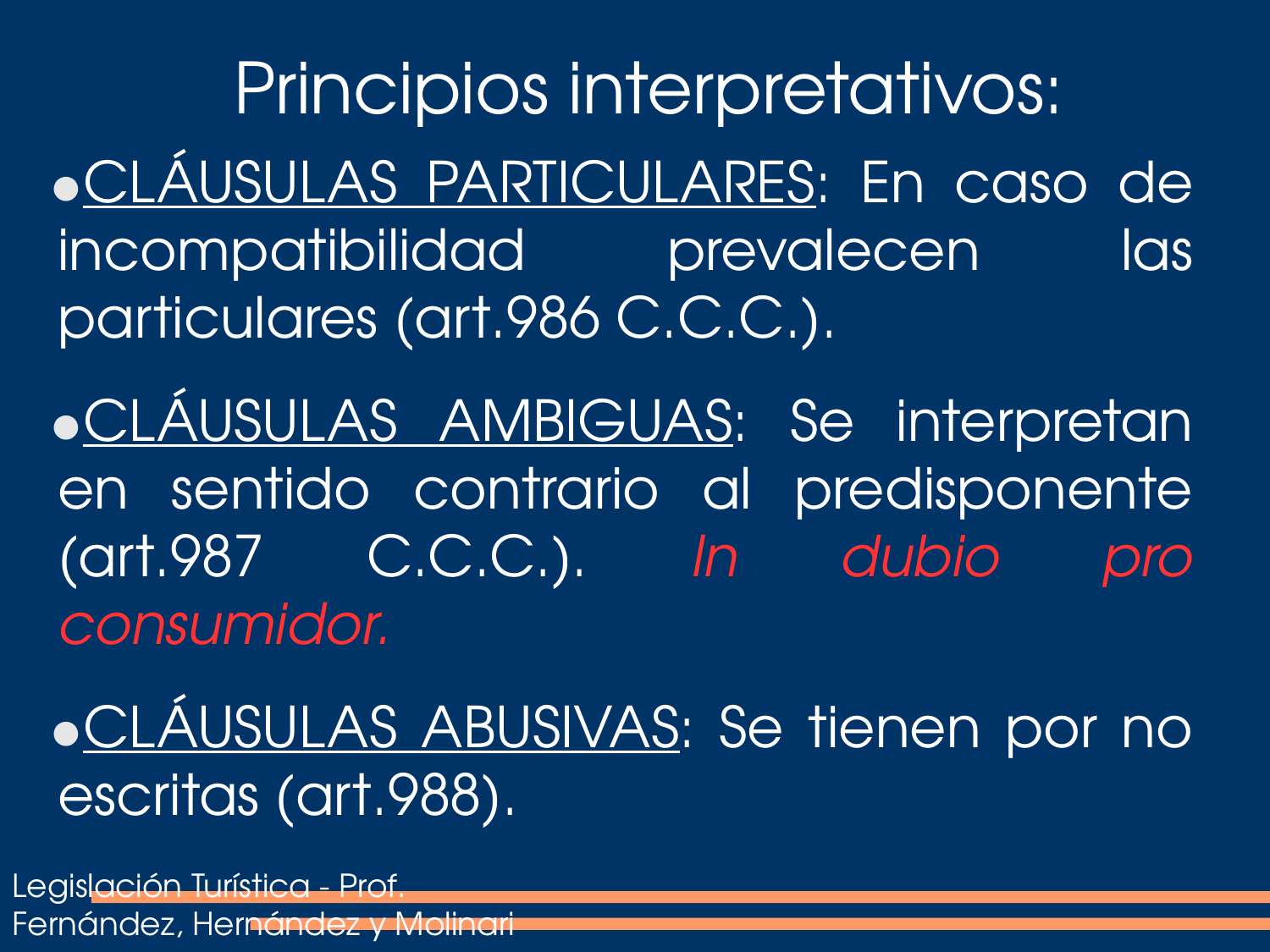

Principios interpretativos:
CLÁUSULAS PARTICULARES: En caso de incompatibilidad prevalecen las particulares (art.986 C.C.C.).
CLÁUSULAS AMBIGUAS: Se interpretan en sentido contrario al predisponente (art.987 C.C.C.). In dubio pro consumidor.
CLÁUSULAS ABUSIVAS: Se tienen por no escritas (art.988).

Legislación Turística - Prof. Fernández, Hernández y Molinari